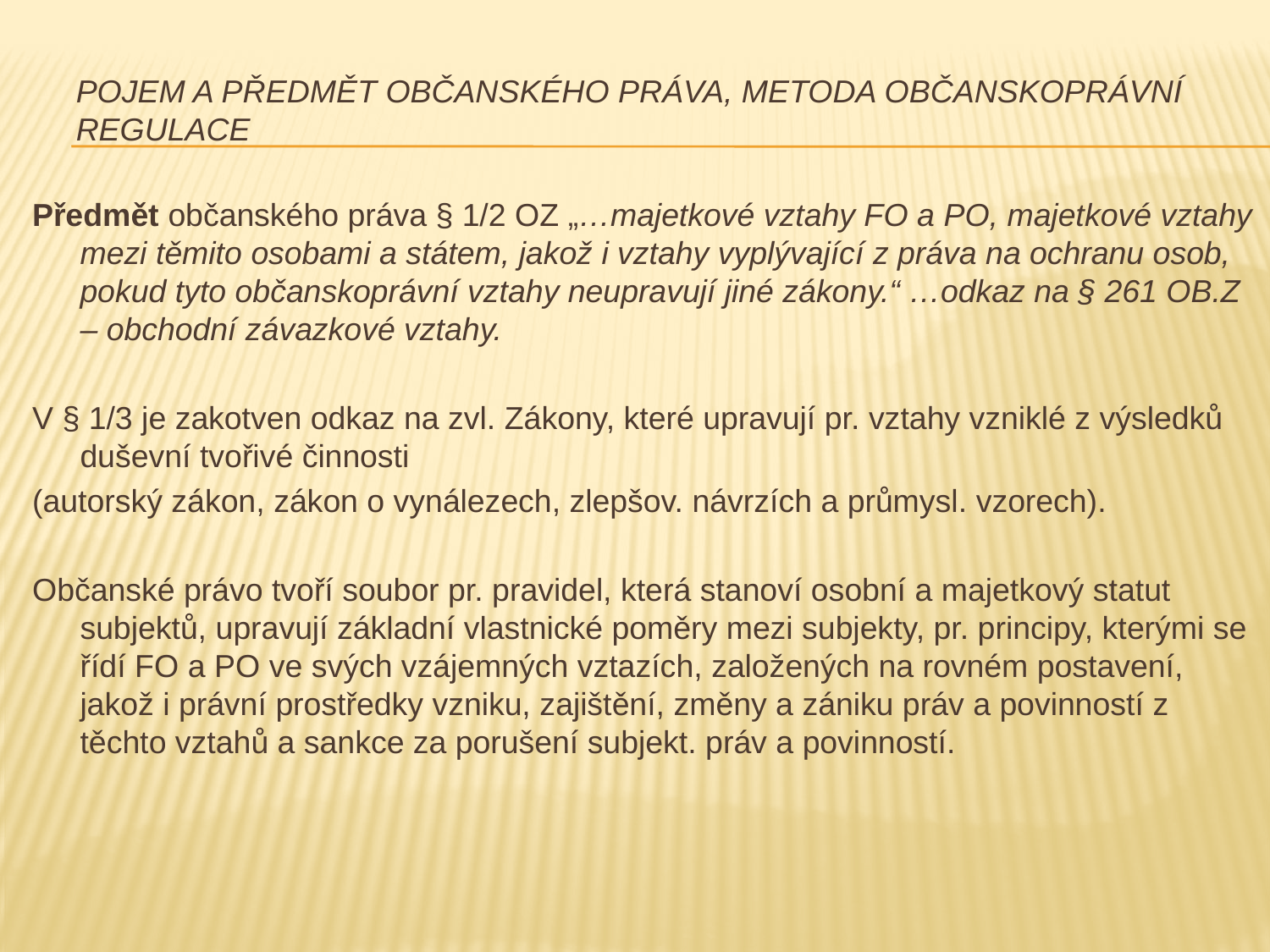

# Pojem a předmět občanského práva, metoda občanskoprávní regulace
Předmět občanského práva § 1/2 OZ „…majetkové vztahy FO a PO, majetkové vztahy mezi těmito osobami a státem, jakož i vztahy vyplývající z práva na ochranu osob, pokud tyto občanskoprávní vztahy neupravují jiné zákony.“ …odkaz na § 261 OB.Z – obchodní závazkové vztahy.

V § 1/3 je zakotven odkaz na zvl. Zákony, které upravují pr. vztahy vzniklé z výsledků duševní tvořivé činnosti
(autorský zákon, zákon o vynálezech, zlepšov. návrzích a průmysl. vzorech).

Občanské právo tvoří soubor pr. pravidel, která stanoví osobní a majetkový statut subjektů, upravují základní vlastnické poměry mezi subjekty, pr. principy, kterými se řídí FO a PO ve svých vzájemných vztazích, založených na rovném postavení, jakož i právní prostředky vzniku, zajištění, změny a zániku práv a povinností z těchto vztahů a sankce za porušení subjekt. práv a povinností.